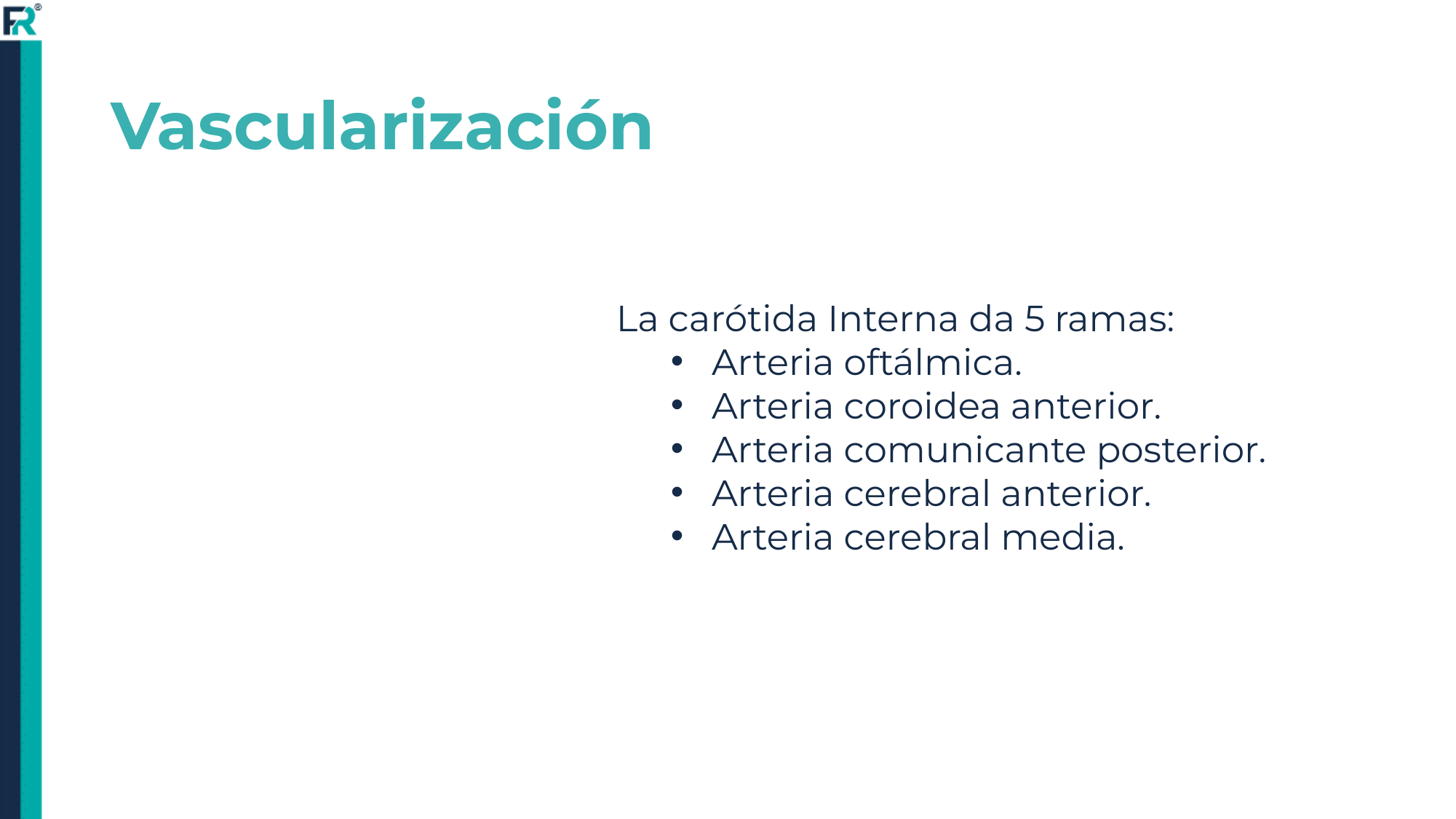

# Vascularización
La carótida Interna da 5 ramas:
Arteria oftálmica.
Arteria coroidea anterior.
Arteria comunicante posterior.
Arteria cerebral anterior.
Arteria cerebral media.